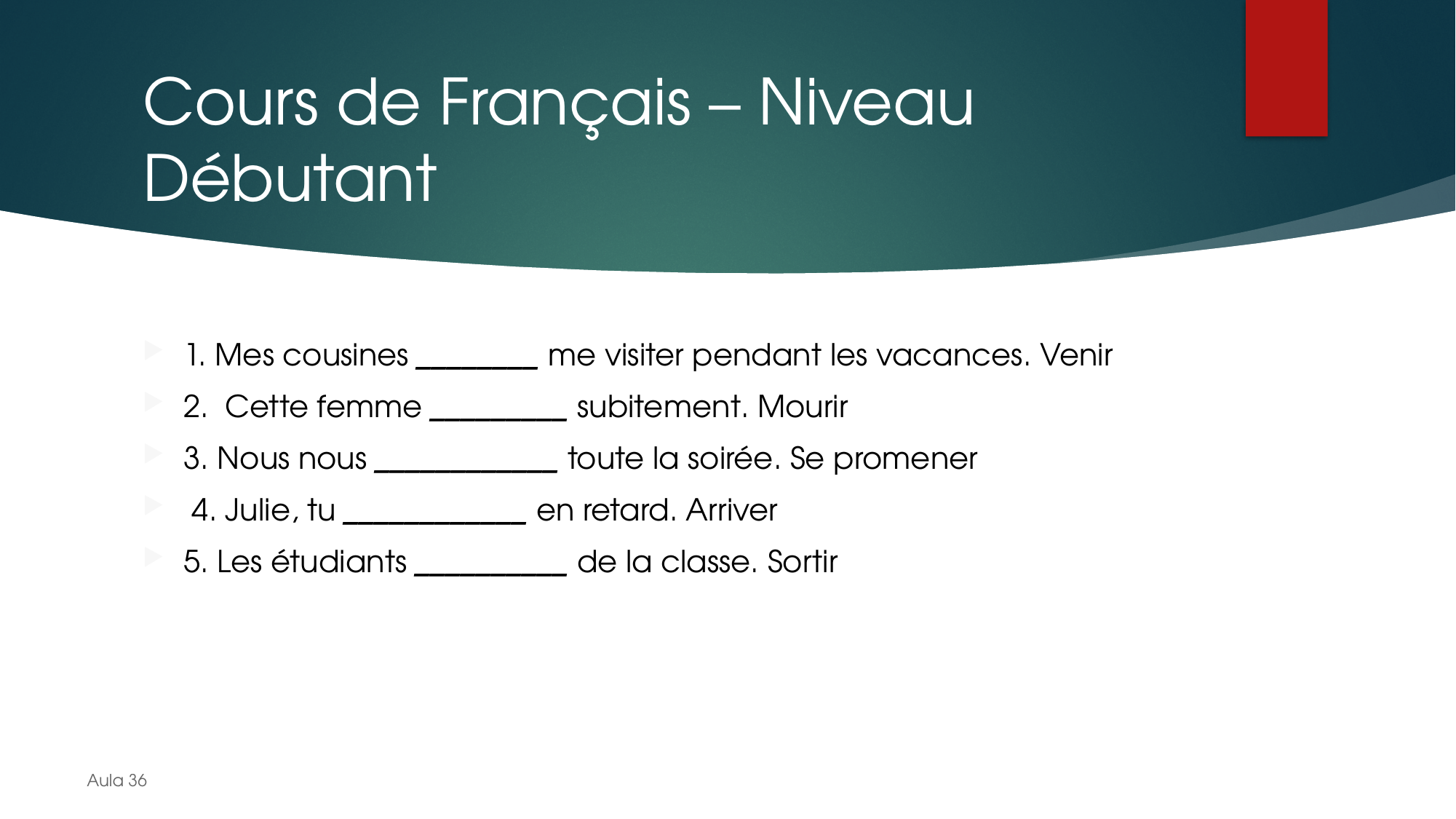

# Cours de Français – Niveau Débutant

1. Mes cousines ________ me visiter pendant les vacances. Venir
2.  Cette femme _________ subitement. Mourir
3. Nous nous ____________ toute la soirée. Se promener
 4. Julie, tu ____________ en retard. Arriver
5. Les étudiants __________ de la classe. Sortir
Aula 36